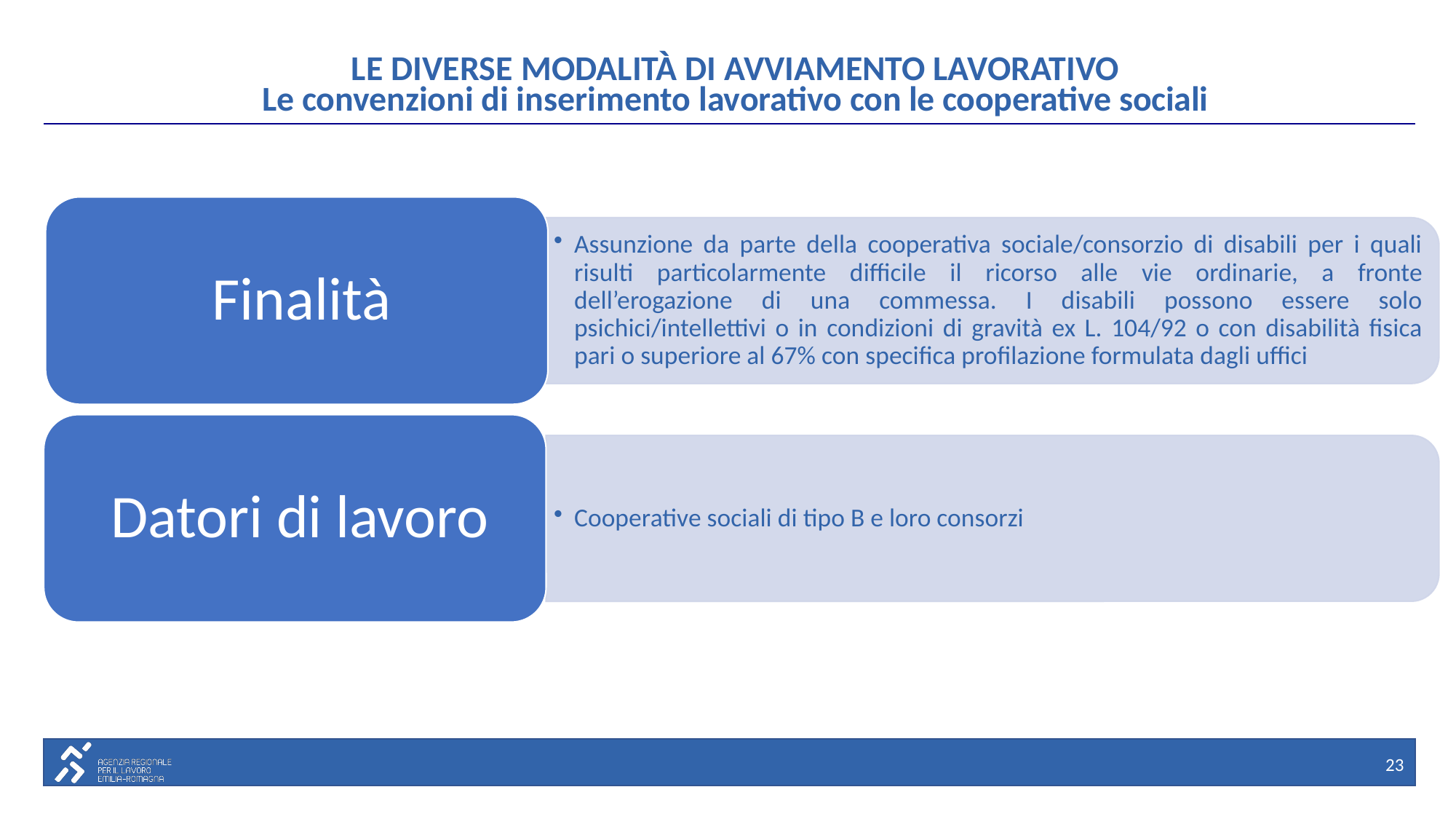

# LE DIVERSE MODALITÀ DI AVVIAMENTO LAVORATIVO Le convenzioni di inserimento lavorativo con le cooperative sociali
Assunzione da parte della cooperativa sociale/consorzio di disabili per i quali risulti particolarmente difficile il ricorso alle vie ordinarie, a fronte dell’erogazione di una commessa. I disabili possono essere solo psichici/intellettivi o in condizioni di gravità ex L. 104/92 o con disabilità fisica pari o superiore al 67% con specifica profilazione formulata dagli uffici
Finalità
Cooperative sociali di tipo B e loro consorzi
Datori di lavoro

23